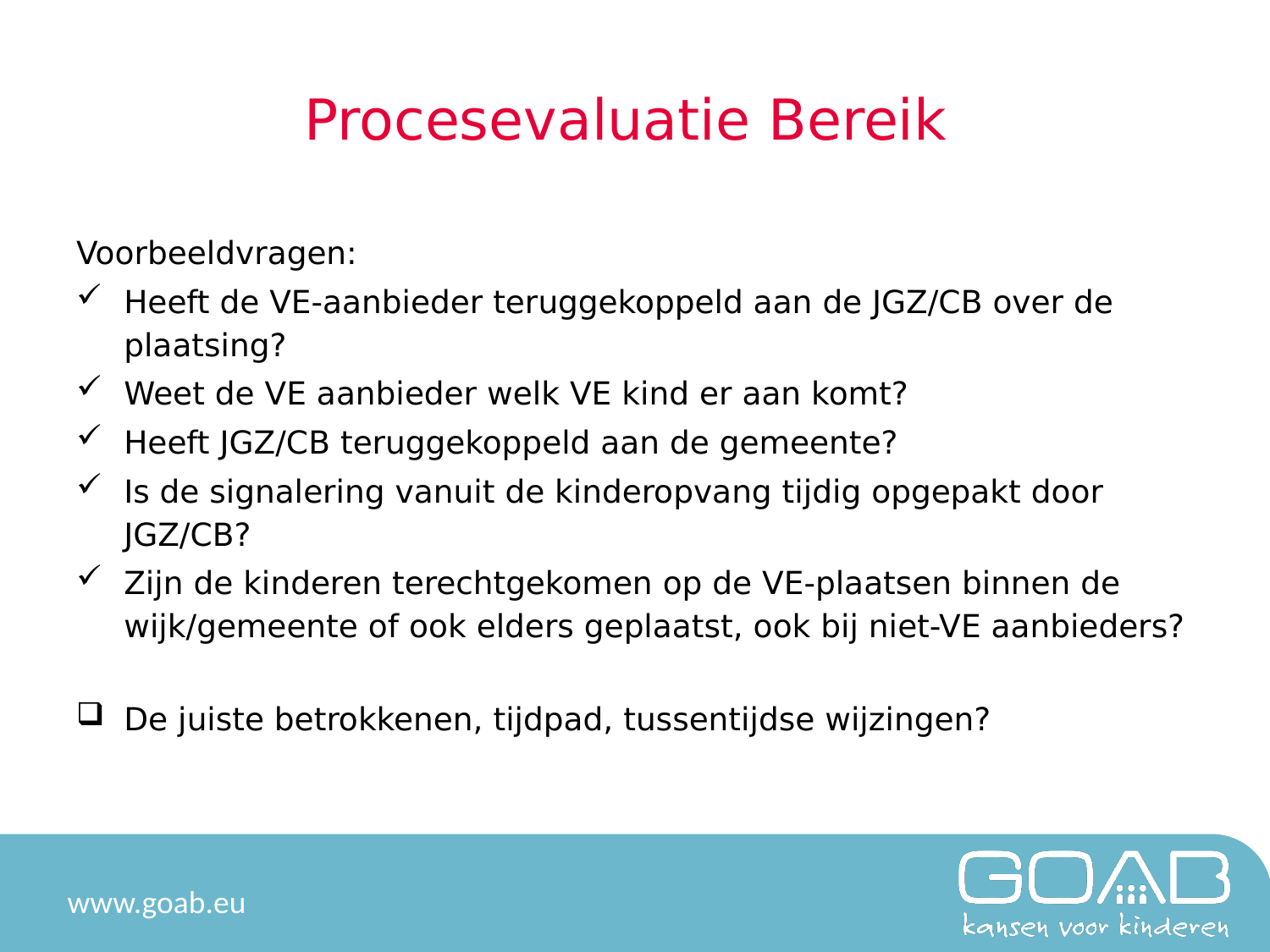

# Procesevaluatie Bereik
Voorbeeldvragen:
Heeft de VE-aanbieder teruggekoppeld aan de JGZ/CB over de plaatsing?
Weet de VE aanbieder welk VE kind er aan komt?
Heeft JGZ/CB teruggekoppeld aan de gemeente?
Is de signalering vanuit de kinderopvang tijdig opgepakt door JGZ/CB?
Zijn de kinderen terechtgekomen op de VE-plaatsen binnen de wijk/gemeente of ook elders geplaatst, ook bij niet-VE aanbieders?

De juiste betrokkenen, tijdpad, tussentijdse wijzingen?